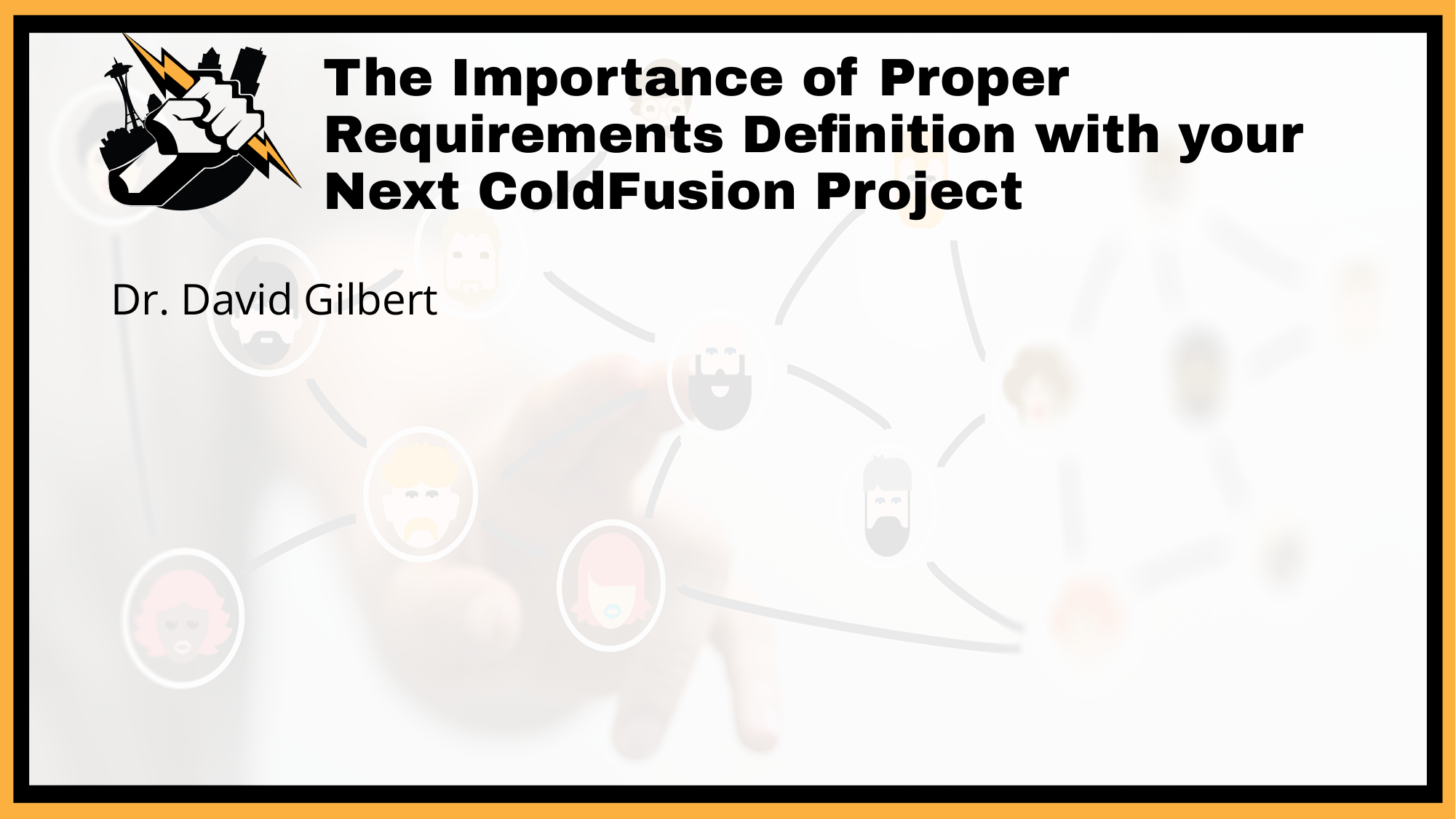

# The Importance of Proper Requirements Definition with your Next ColdFusion Project
Dr. David Gilbert